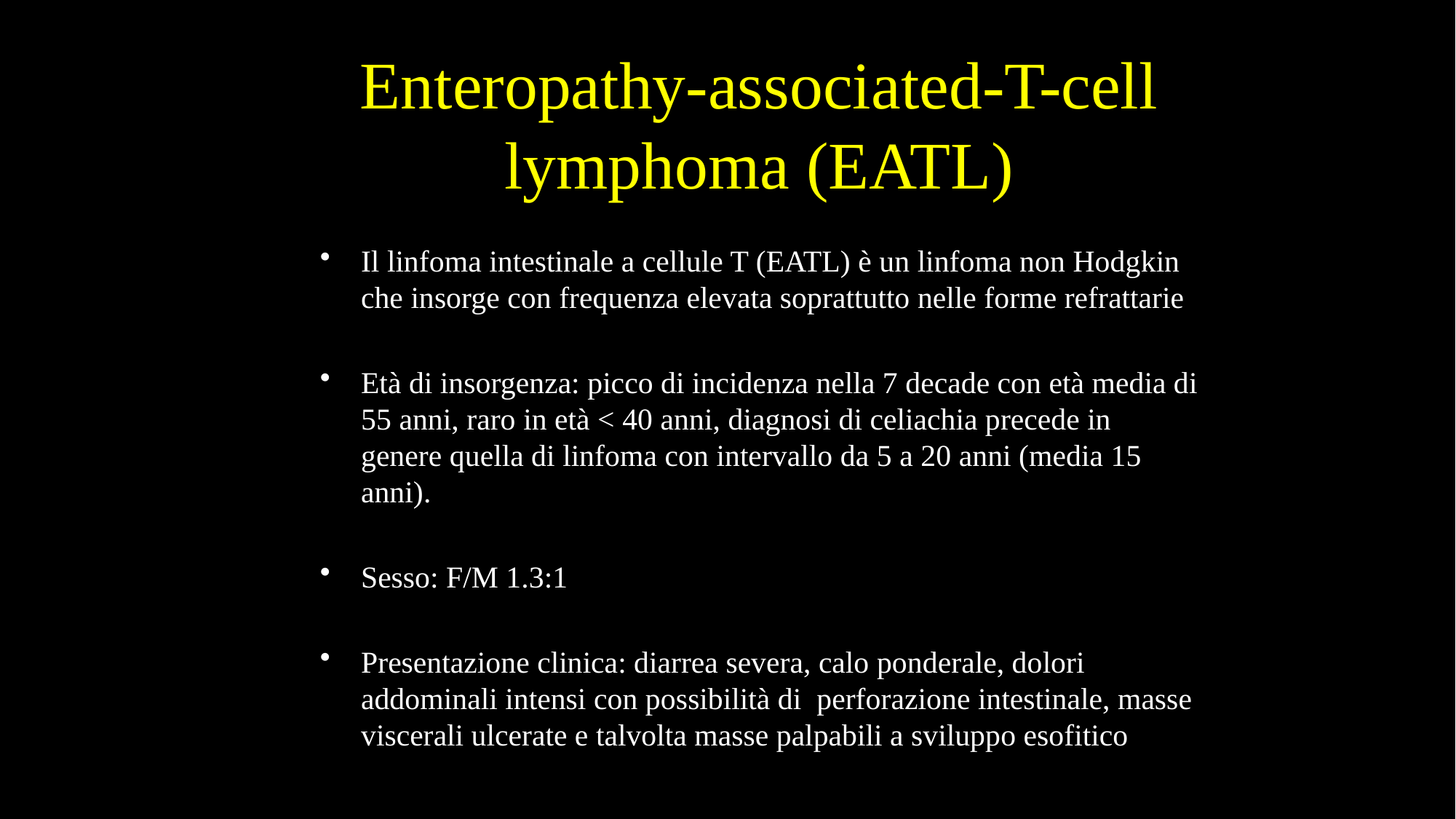

Enteropathy-associated-T-cell lymphoma (EATL)
Il linfoma intestinale a cellule T (EATL) è un linfoma non Hodgkin  che insorge con frequenza elevata soprattutto nelle forme refrattarie

Età di insorgenza: picco di incidenza nella 7 decade con età media di 55 anni, raro in età < 40 anni, diagnosi di celiachia precede in genere quella di linfoma con intervallo da 5 a 20 anni (media 15 anni).

Sesso: F/M 1.3:1

Presentazione clinica: diarrea severa, calo ponderale, dolori addominali intensi con possibilità di  perforazione intestinale, masse viscerali ulcerate e talvolta masse palpabili a sviluppo esofitico